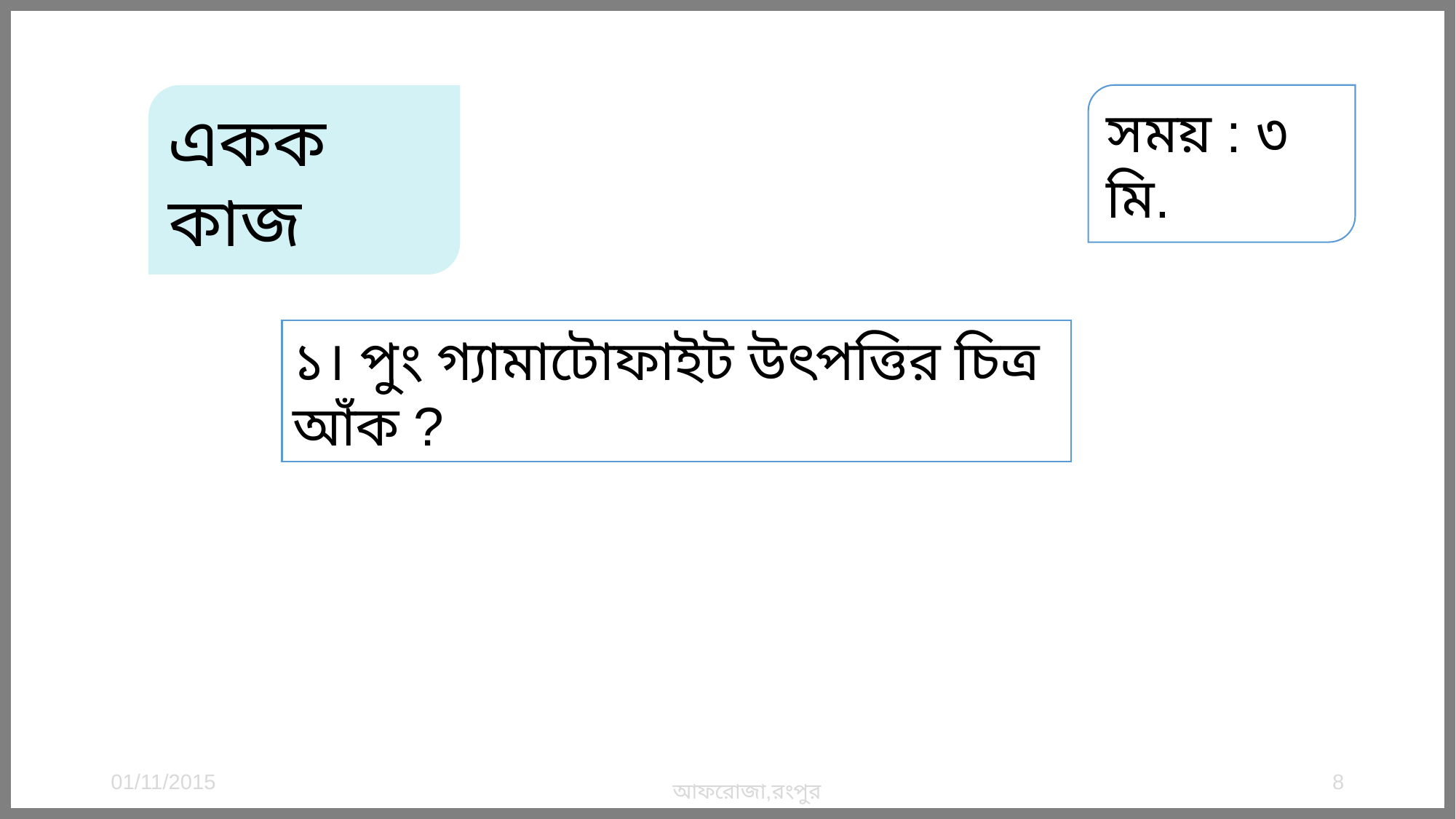

সময় : ৩ মি.
একক কাজ
১। পুং গ্যামাটোফাইট উৎপত্তির চিত্র আঁক ?
01/11/2015
8
আফরোজা,রংপুর